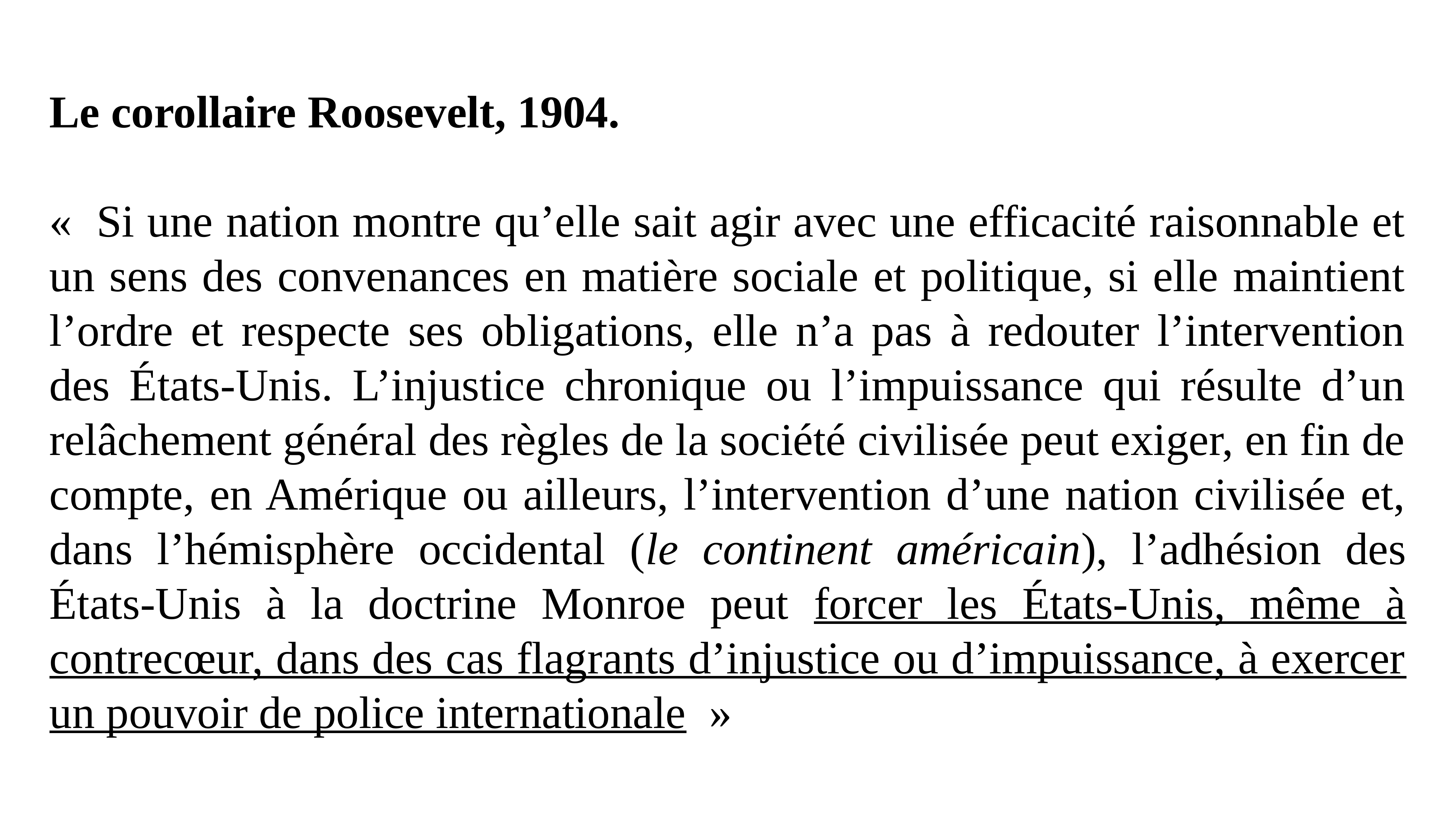

Le corollaire Roosevelt, 1904.

«  Si une nation montre qu’elle sait agir avec une efficacité raisonnable et un sens des convenances en matière sociale et politique, si elle maintient l’ordre et respecte ses obligations, elle n’a pas à redouter l’intervention des États-Unis. L’injustice chronique ou l’impuissance qui résulte d’un relâchement général des règles de la société civilisée peut exiger, en fin de compte, en Amérique ou ailleurs, l’intervention d’une nation civilisée et, dans l’hémisphère occidental (le continent américain), l’adhésion des États-Unis à la doctrine Monroe peut forcer les États-Unis, même à contrecœur, dans des cas flagrants d’injustice ou d’impuissance, à exercer un pouvoir de police internationale  »